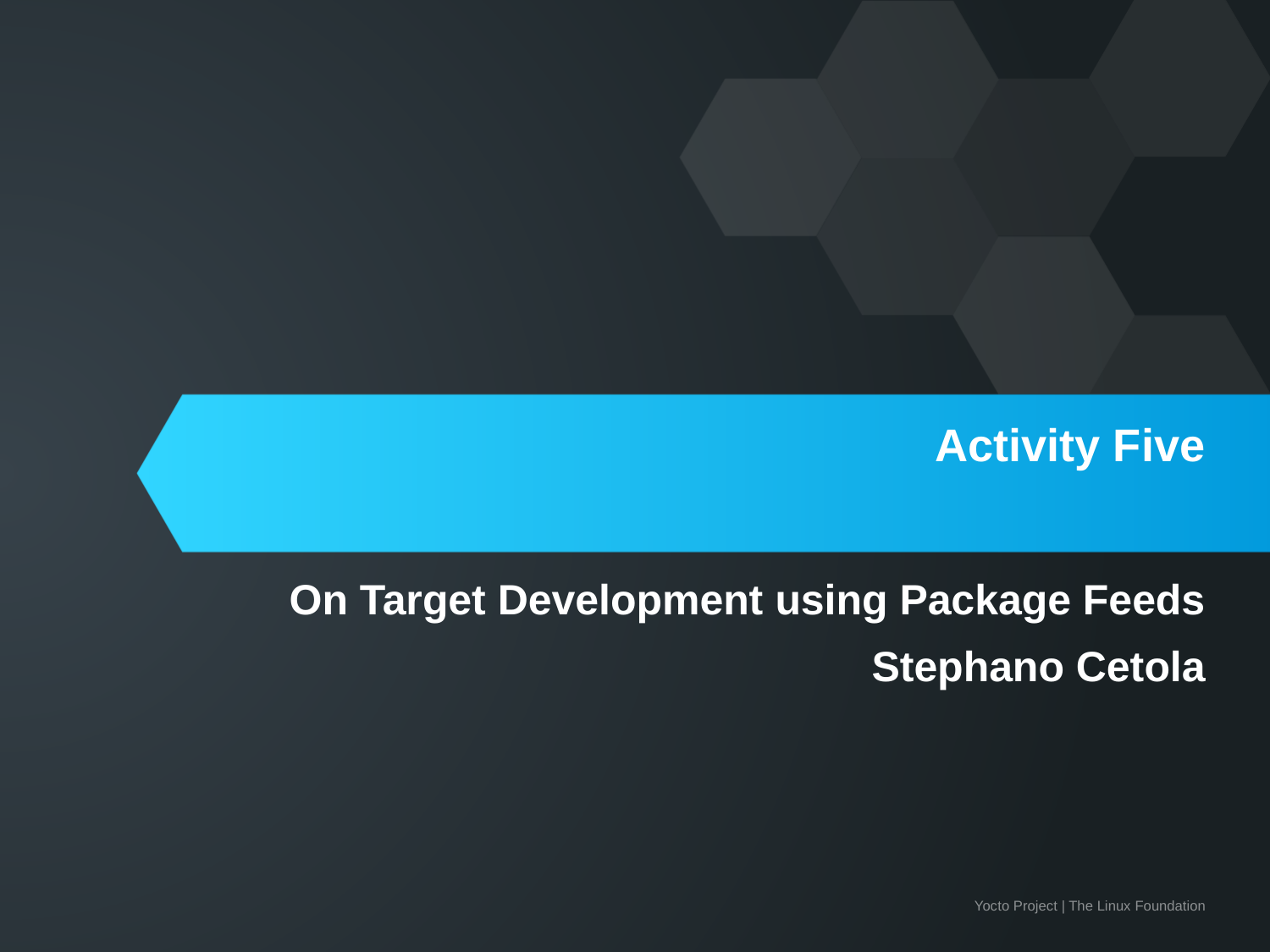

# Activity Five
On Target Development using Package Feeds
Stephano Cetola